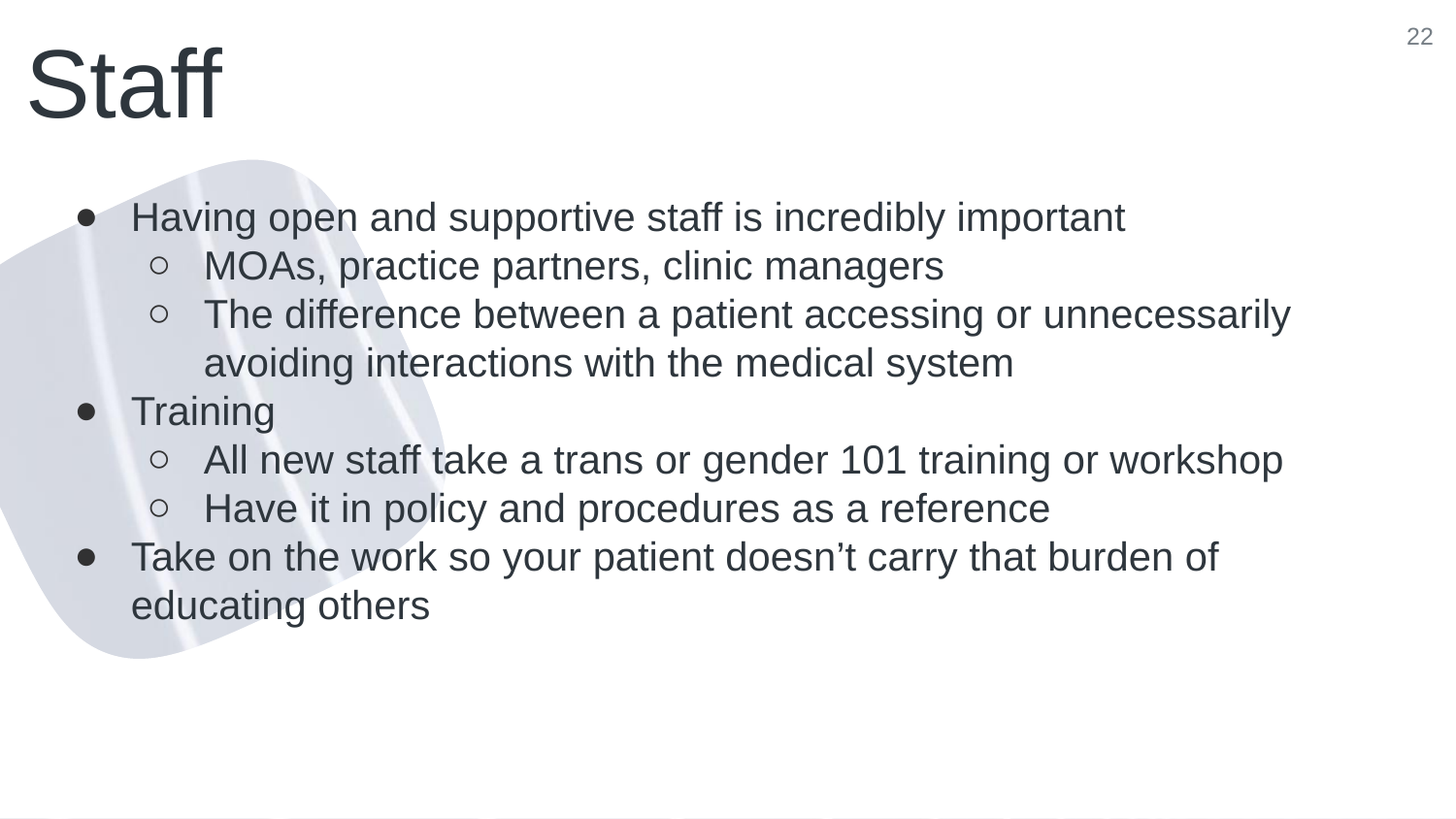

# Staff
22
Having open and supportive staff is incredibly important
MOAs, practice partners, clinic managers
The difference between a patient accessing or unnecessarily avoiding interactions with the medical system
Training
All new staff take a trans or gender 101 training or workshop
Have it in policy and procedures as a reference
Take on the work so your patient doesn’t carry that burden of educating others